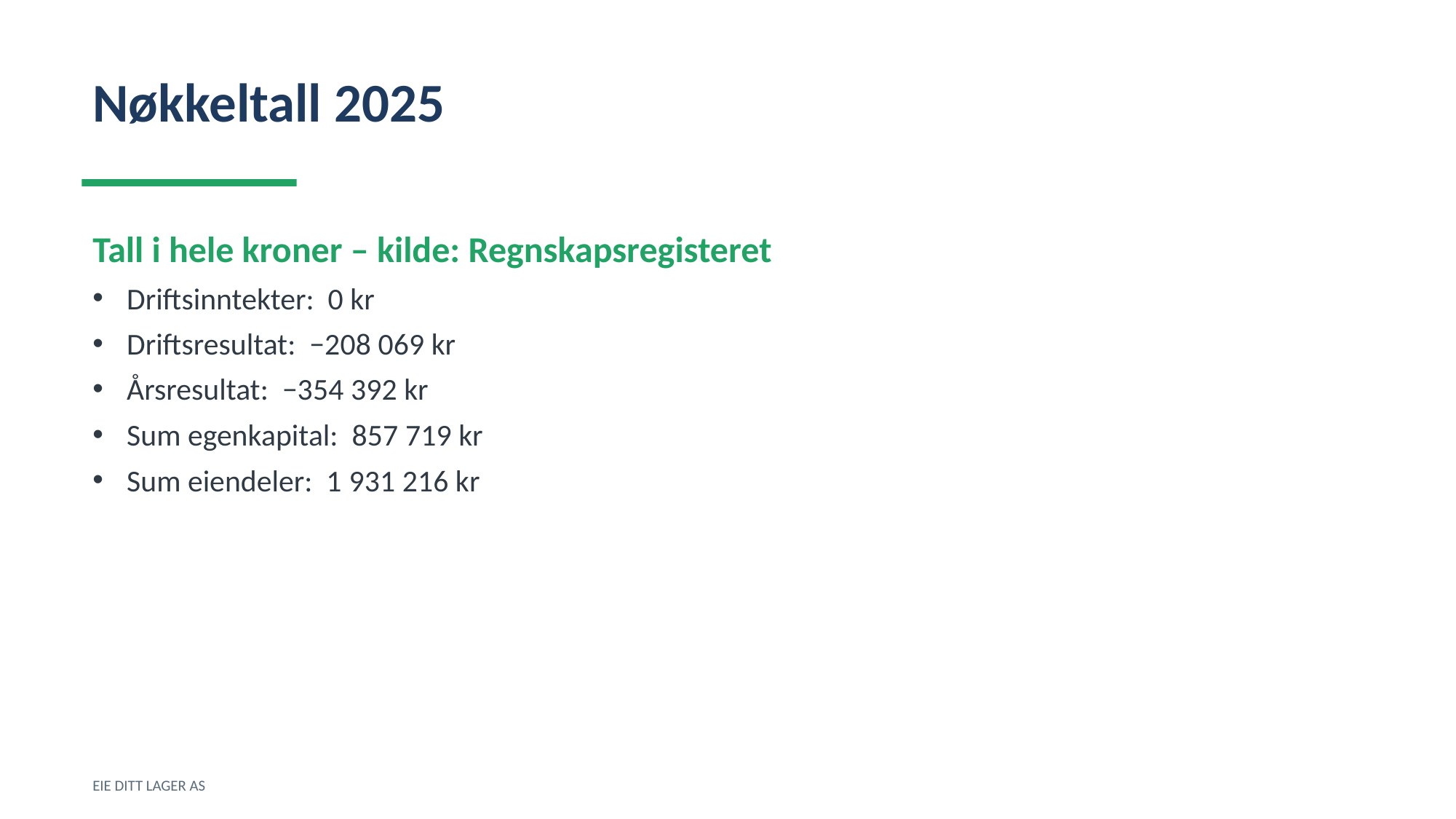

Nøkkeltall 2025

Tall i hele kroner – kilde: Regnskapsregisteret
Driftsinntekter:  0 kr
Driftsresultat:  −208 069 kr
Årsresultat:  −354 392 kr
Sum egenkapital:  857 719 kr
Sum eiendeler:  1 931 216 kr
EIE DITT LAGER AS